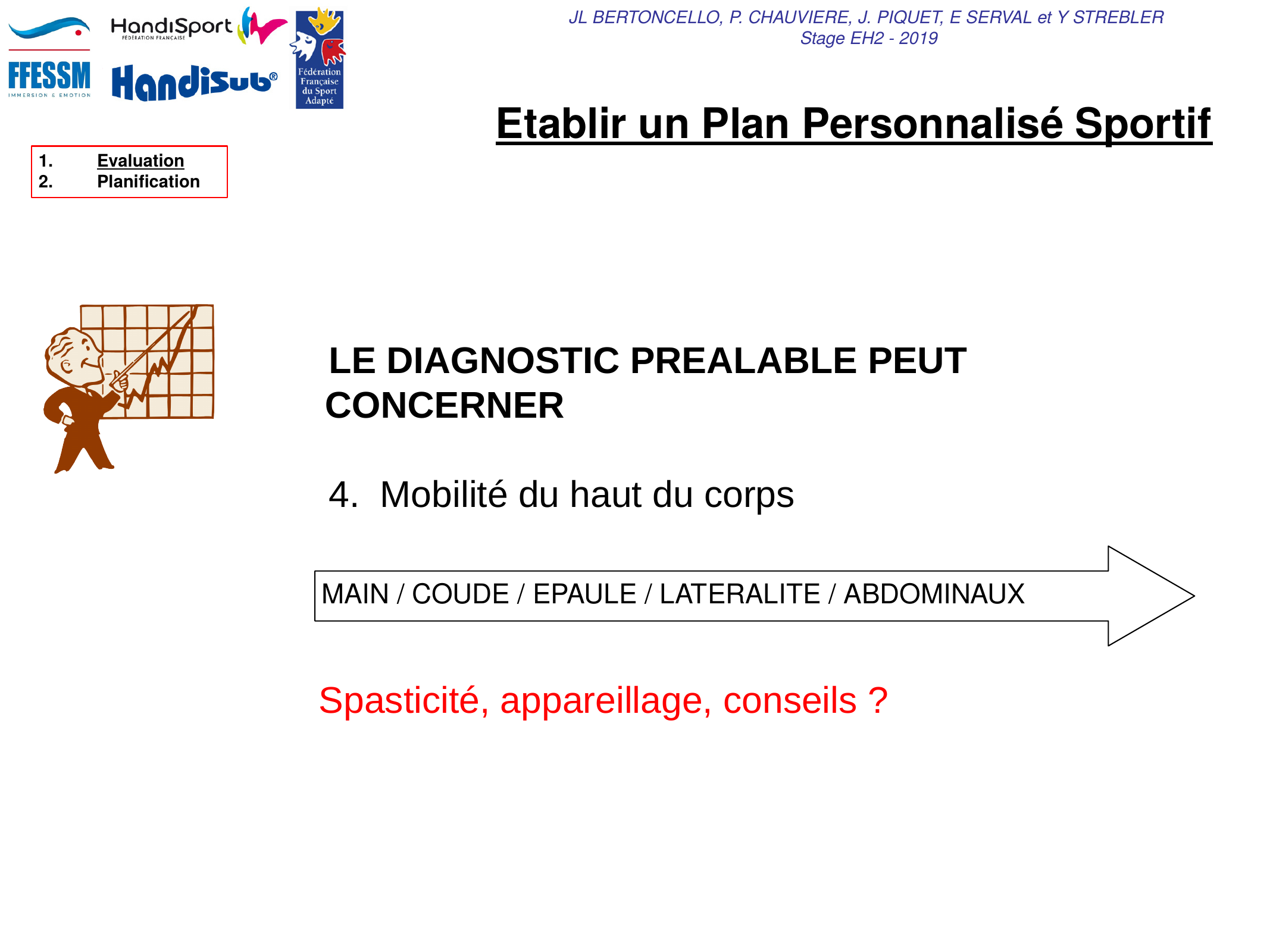

Etablir un Plan Personnalisé Sportif
LE DIAGNOSTIC PREALABLE PEUT CONCERNER

4.  Mobilité du haut du corps

MAIN / COUDE / EPAULE / LATERALITE / ABDOMINAUX
Spasticité, appareillage, conseils ?